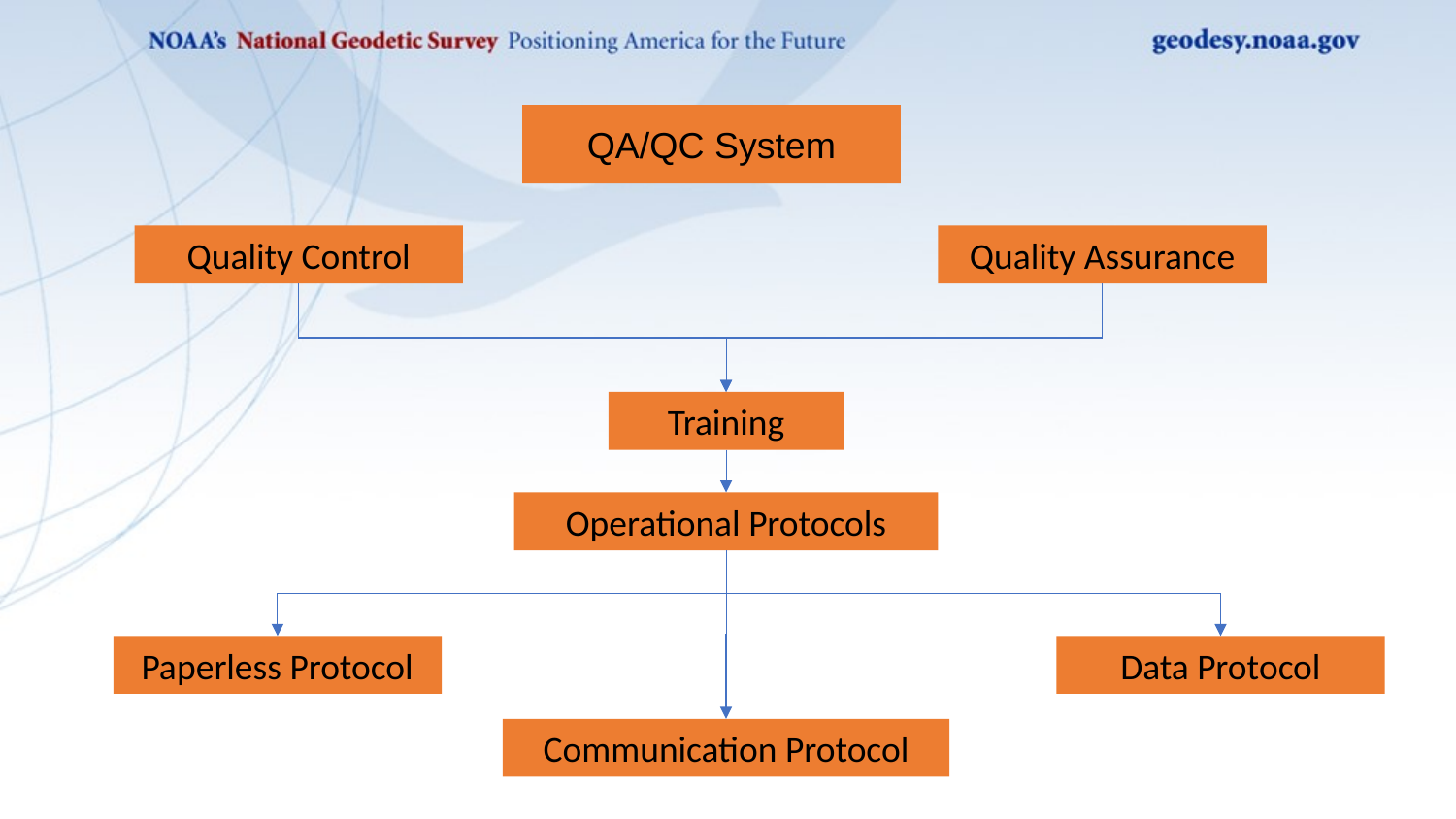

QA/QC System
Quality Control
Quality Assurance
Training
Operational Protocols
Paperless Protocol
Data Protocol
Communication Protocol